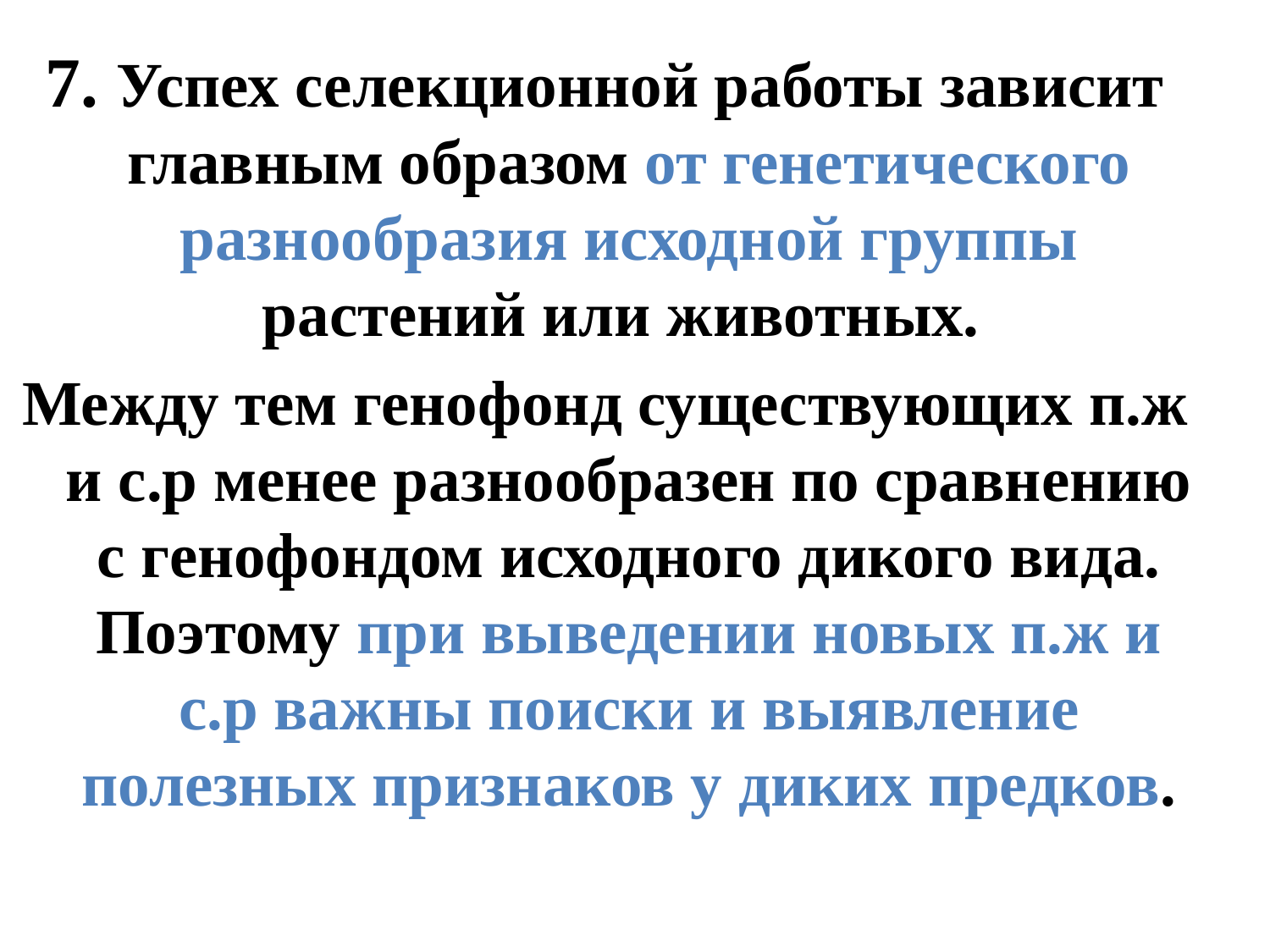

7. Успех селекционной работы зависит  главным образом от генетического разнообразия исходной группы растений или животных.
Между тем генофонд существующих п.ж и с.р менее разнообразен по сравнению с генофондом исходного дикого вида. Поэтому при выведении новых п.ж и с.р важны поиски и выявление полезных признаков у диких предков.